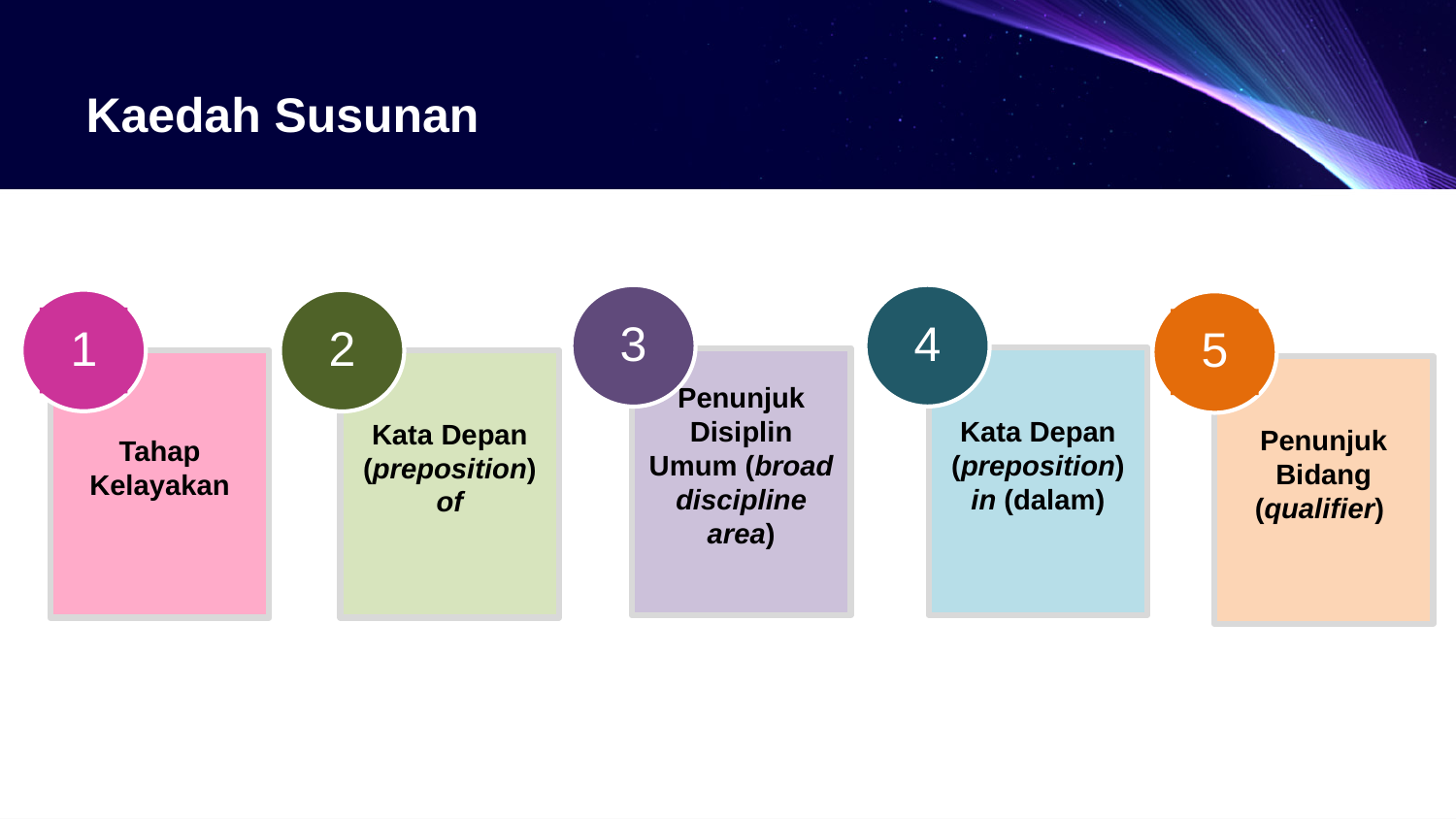

# Kaedah Susunan

4

3

1

2

5
Kata Depan (preposition) in (dalam)

Penunjuk Disiplin Umum (broad discipline area)

Tahap Kelayakan

Kata Depan (preposition) of

Penunjuk Bidang (qualifier)